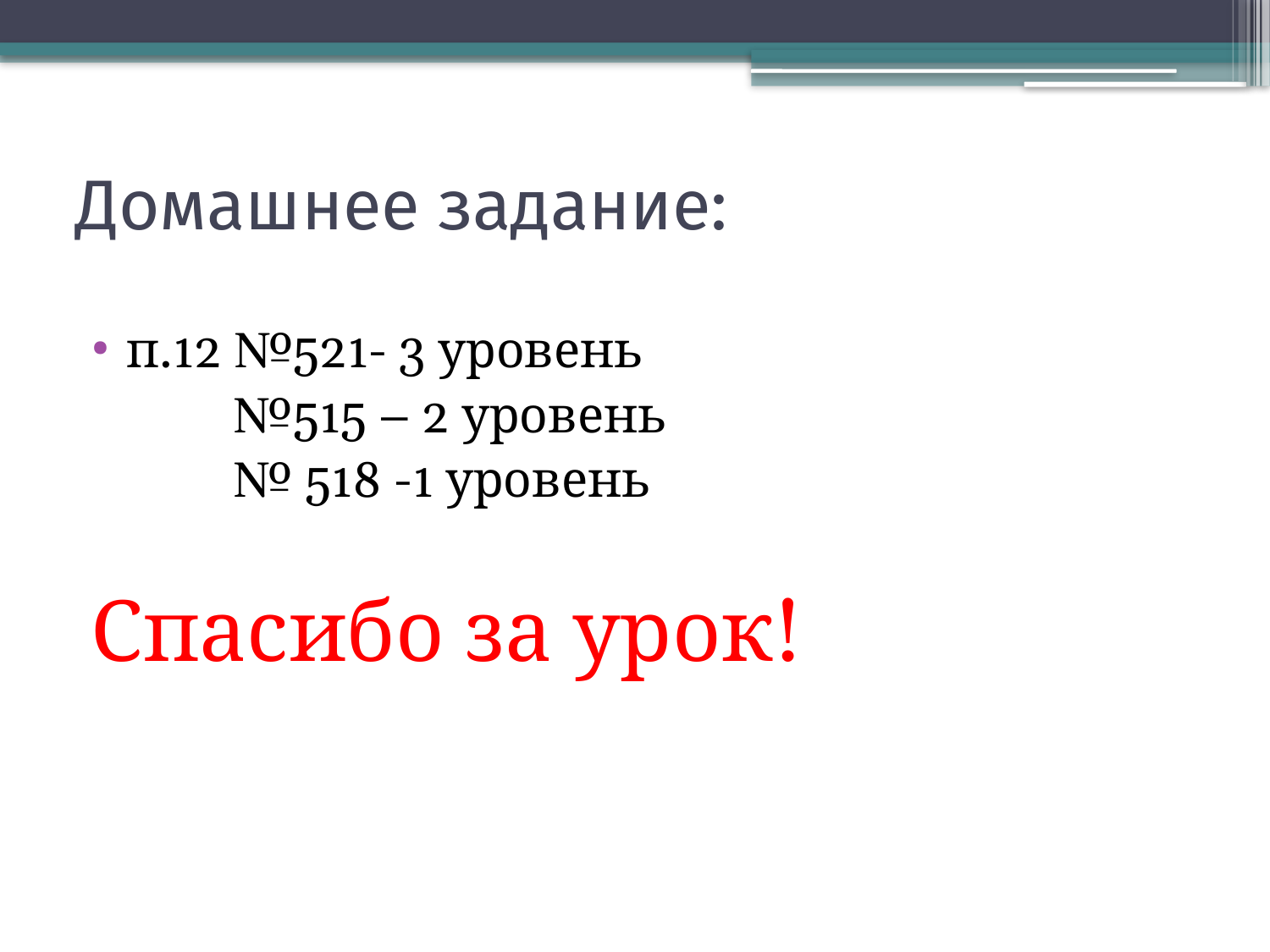

# Домашнее задание:
п.12 №521- 3 уровень
            №515 – 2 уровень
            № 518 -1 уровень

Спасибо за урок!